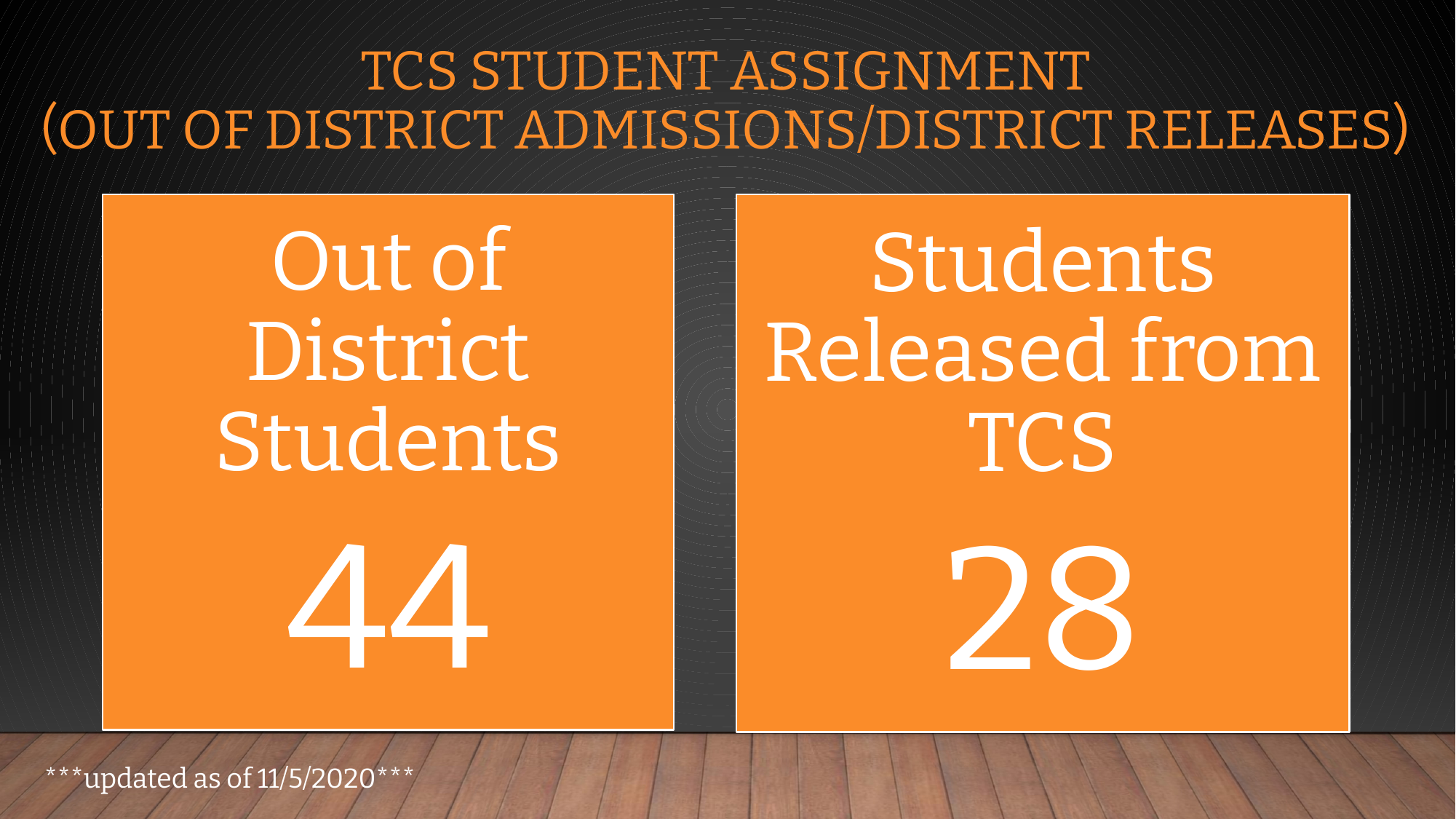

# TCS Student Assignment (out of district admissions/district releases)
Out of District Students
44
Students Released from TCS
28

***updated as of 11/5/2020***